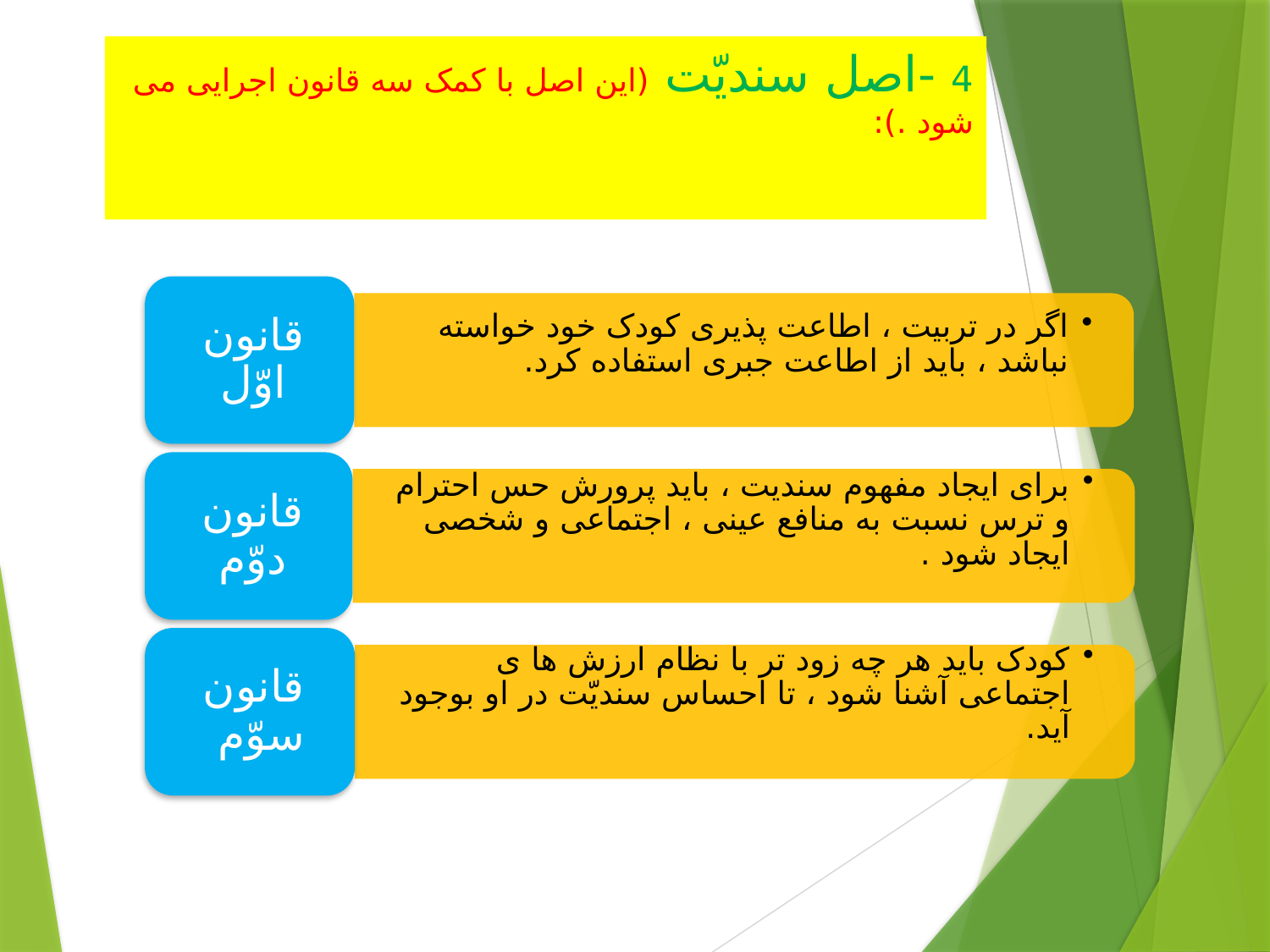

# 4 -اصل سندیّت (این اصل با کمک سه قانون اجرایی می شود .):
اگر در تربیت ، اطاعت پذیری کودک خود خواسته نباشد ، باید از اطاعت جبری استفاده کرد.

قانون اوّل
برای ایجاد مفهوم سندیت ، باید پرورش حس احترام و ترس نسبت به منافع عینی ، اجتماعی و شخصی ایجاد شود .

قانون دوّم
کودک باید هر چه زود تر با نظام ارزش ها ی اجتماعی آشنا شود ، تا احساس سندیّت در او بوجود آید.

قانون سوّم